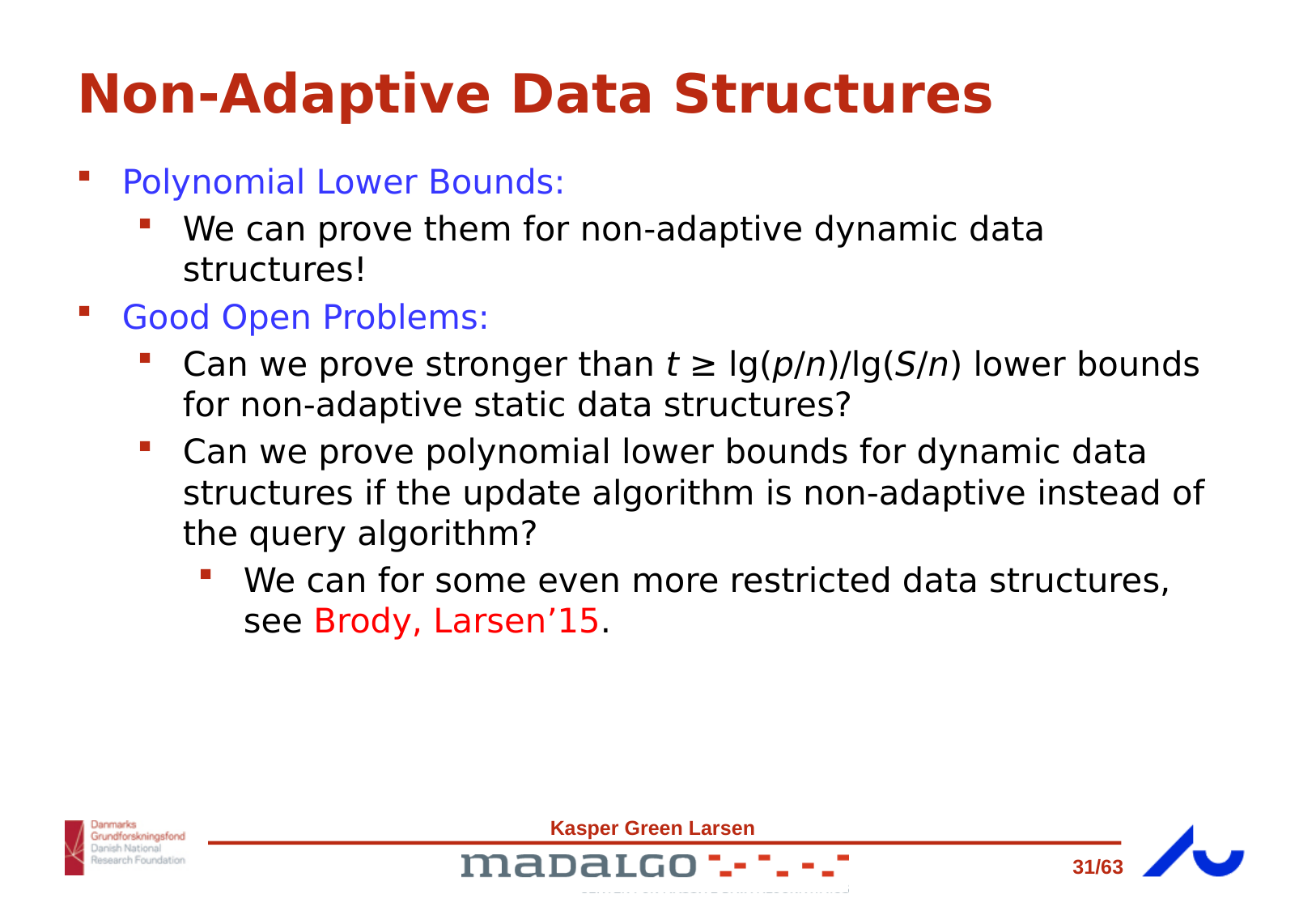

# Non-Adaptive Data Structures
Polynomial Lower Bounds:
We can prove them for non-adaptive dynamic data structures!
Good Open Problems:
Can we prove stronger than t ≥ lg(p/n)/lg(S/n) lower bounds for non-adaptive static data structures?
Can we prove polynomial lower bounds for dynamic data structures if the update algorithm is non-adaptive instead of the query algorithm?
We can for some even more restricted data structures, see Brody, Larsen’15.